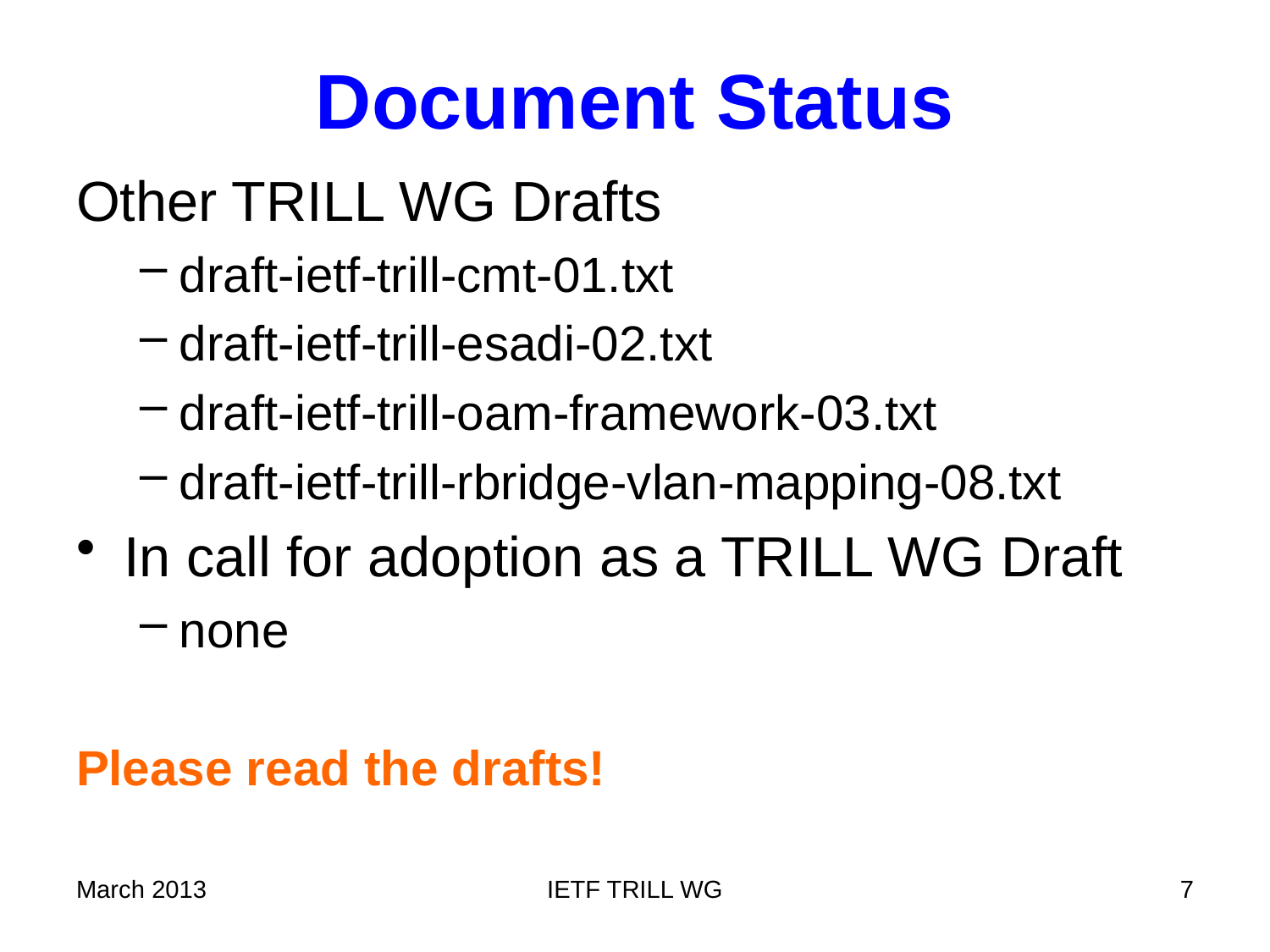

# Document Status
Other TRILL WG Drafts
draft-ietf-trill-cmt-01.txt
draft-ietf-trill-esadi-02.txt
draft-ietf-trill-oam-framework-03.txt
draft-ietf-trill-rbridge-vlan-mapping-08.txt
In call for adoption as a TRILL WG Draft
none

Please read the drafts!
March 2013
IETF TRILL WG
7